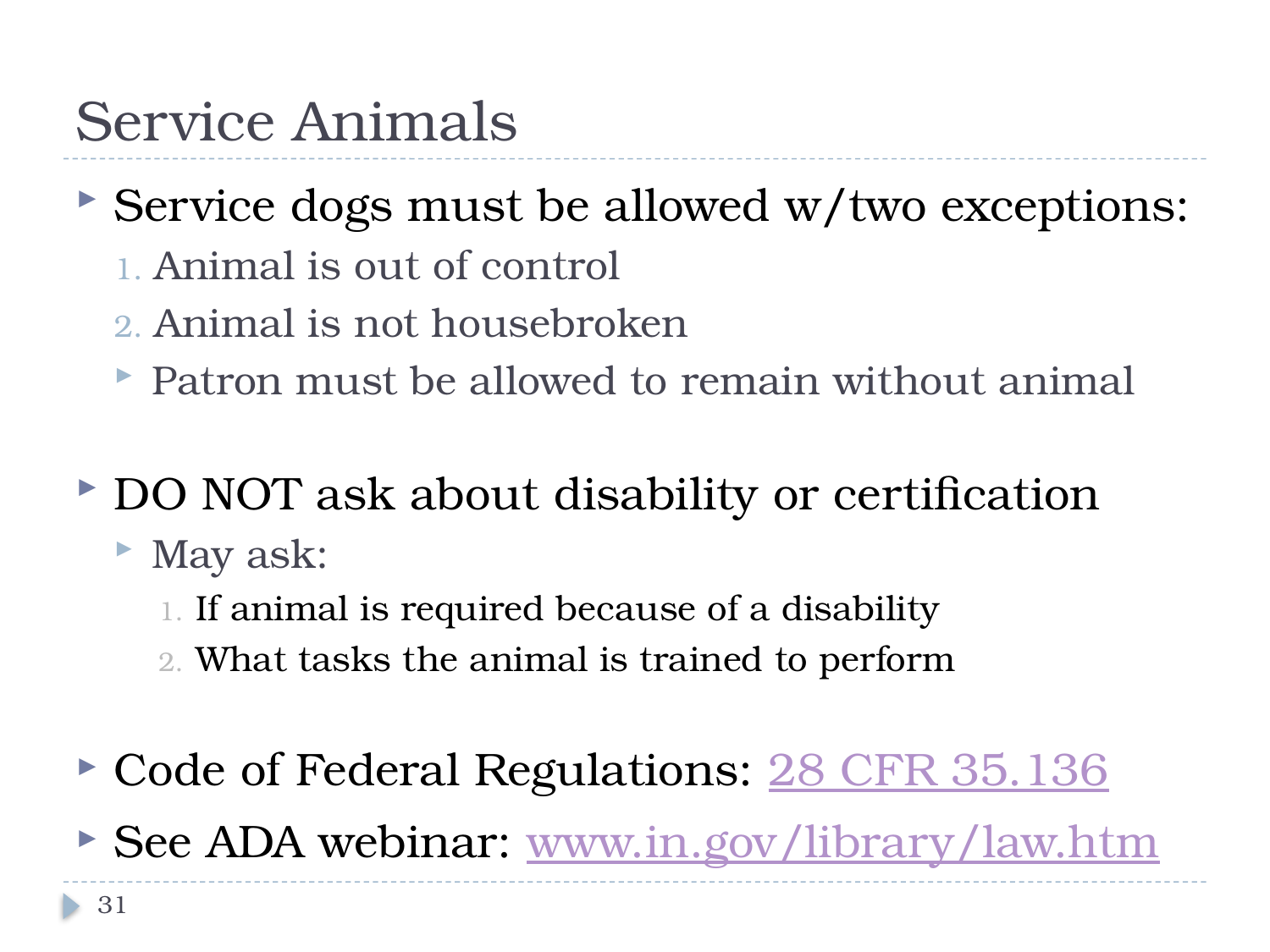

# Service Animals
Service dogs must be allowed w/two exceptions:
Animal is out of control
Animal is not housebroken
Patron must be allowed to remain without animal

DO NOT ask about disability or certification
May ask:
If animal is required because of a disability
What tasks the animal is trained to perform

Code of Federal Regulations: 28 CFR 35.136
See ADA webinar: www.in.gov/library/law.htm
31